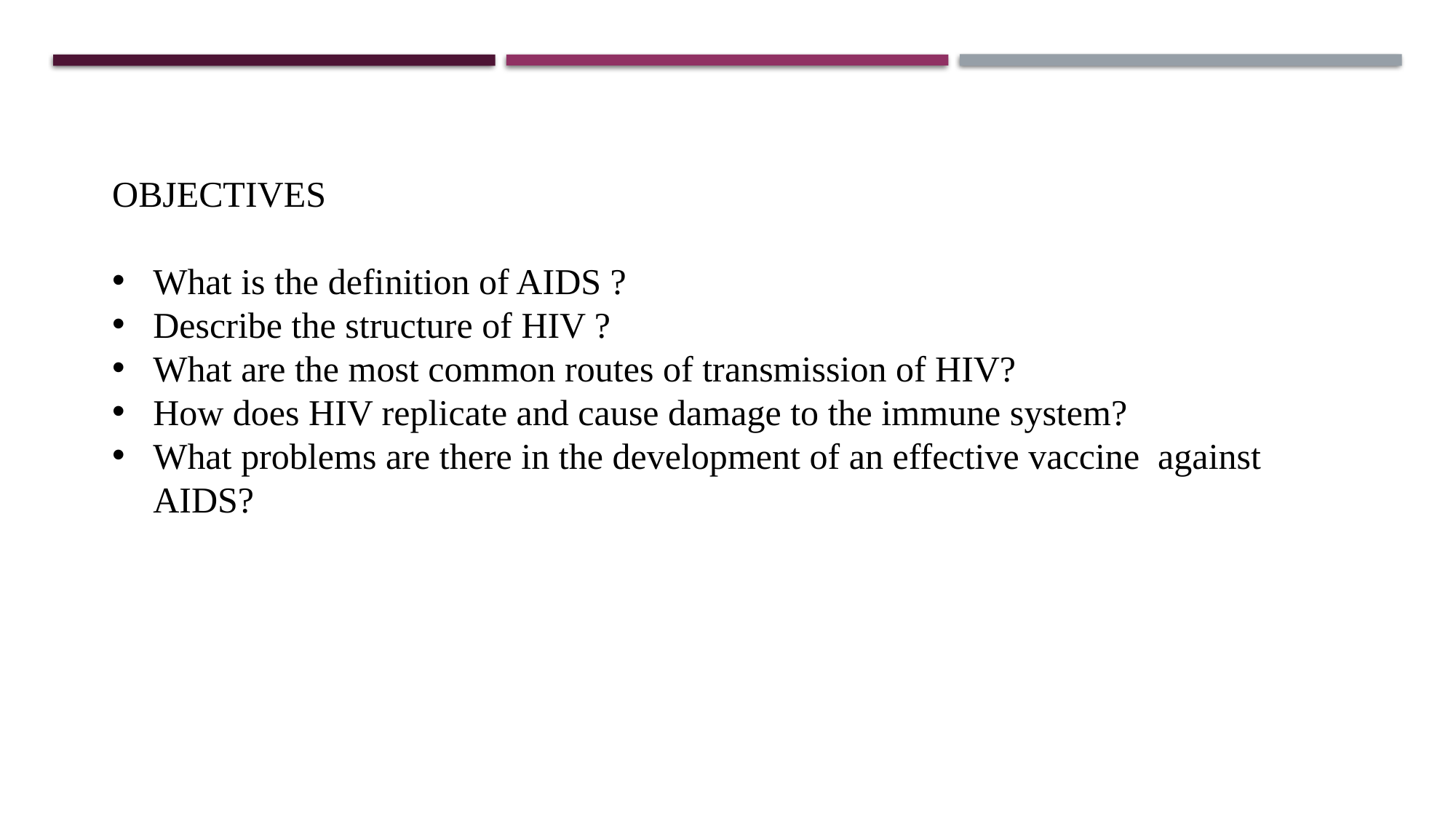

OBJECTIVES

What is the definition of AIDS ?
Describe the structure of HIV ?
What are the most common routes of transmission of HIV?
How does HIV replicate and cause damage to the immune system?
What problems are there in the development of an effective vaccine  against AIDS?